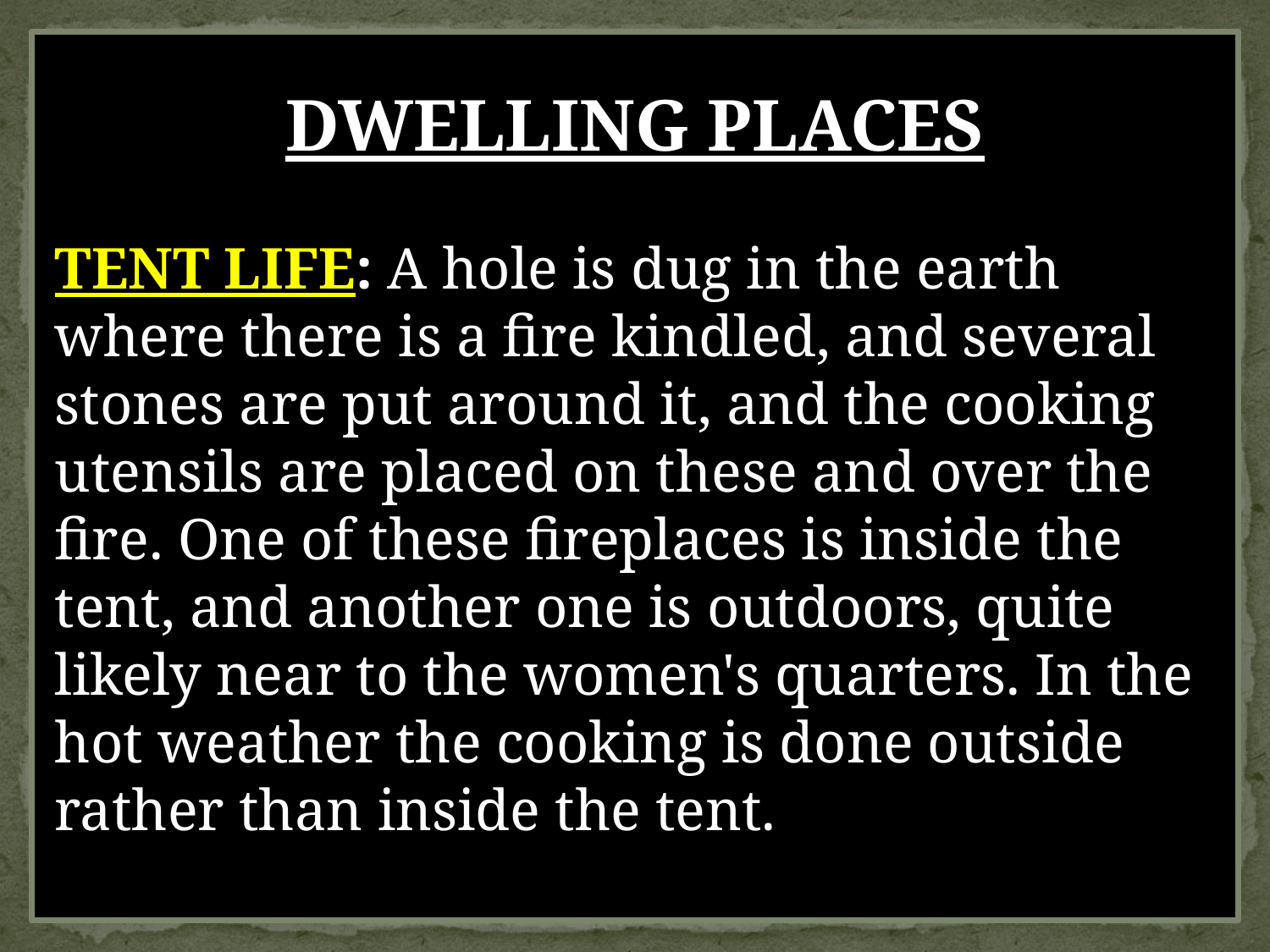

DWELLING PLACES

TENT LIFE: A hole is dug in the earth where there is a fire kindled, and several stones are put around it, and the cooking utensils are placed on these and over the fire. One of these fireplaces is inside the tent, and another one is outdoors, quite likely near to the women's quarters. In the hot weather the cooking is done outside rather than inside the tent.